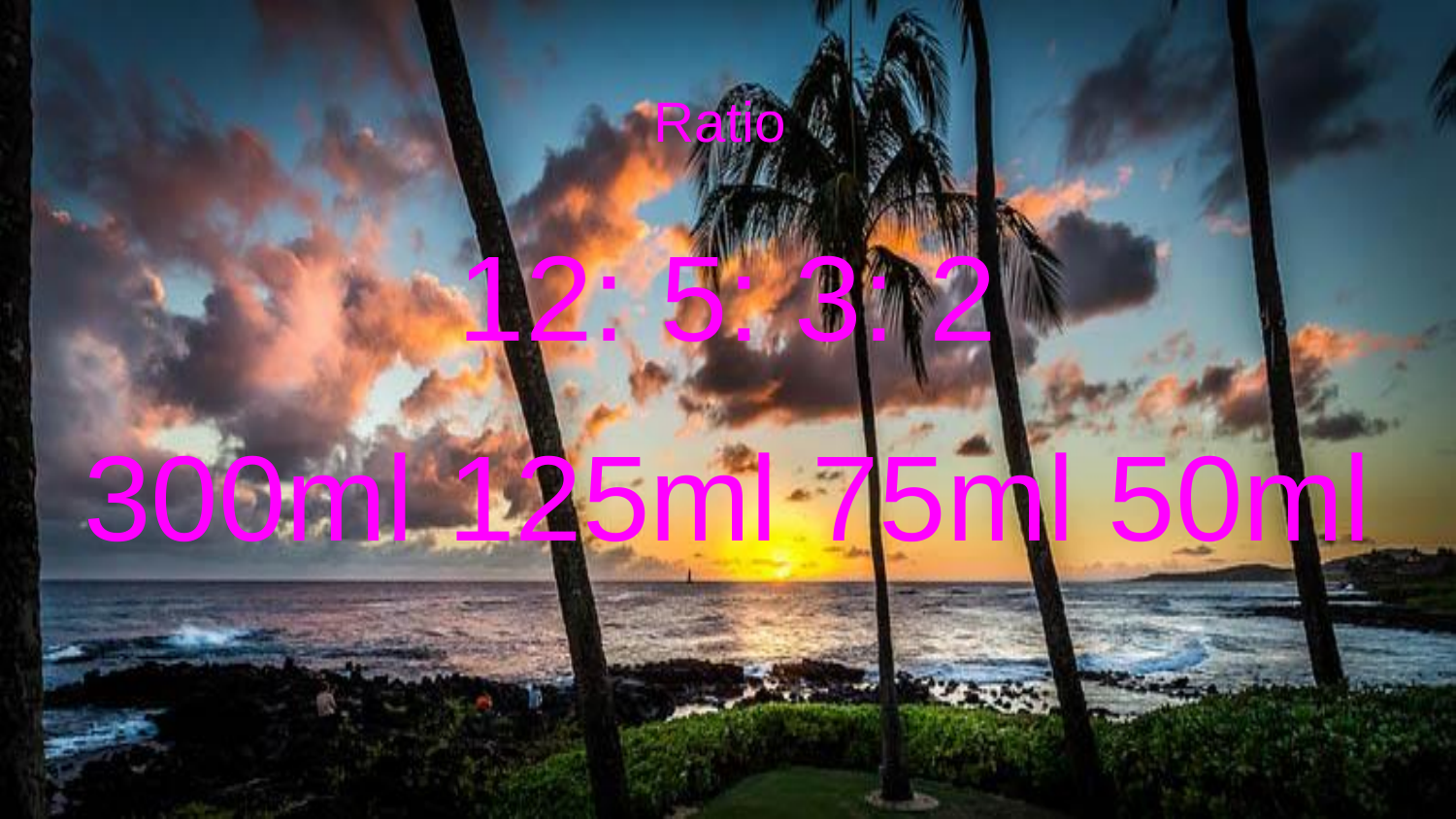

# Ratio
12: 5: 3: 2
300ml 125ml 75ml 50ml